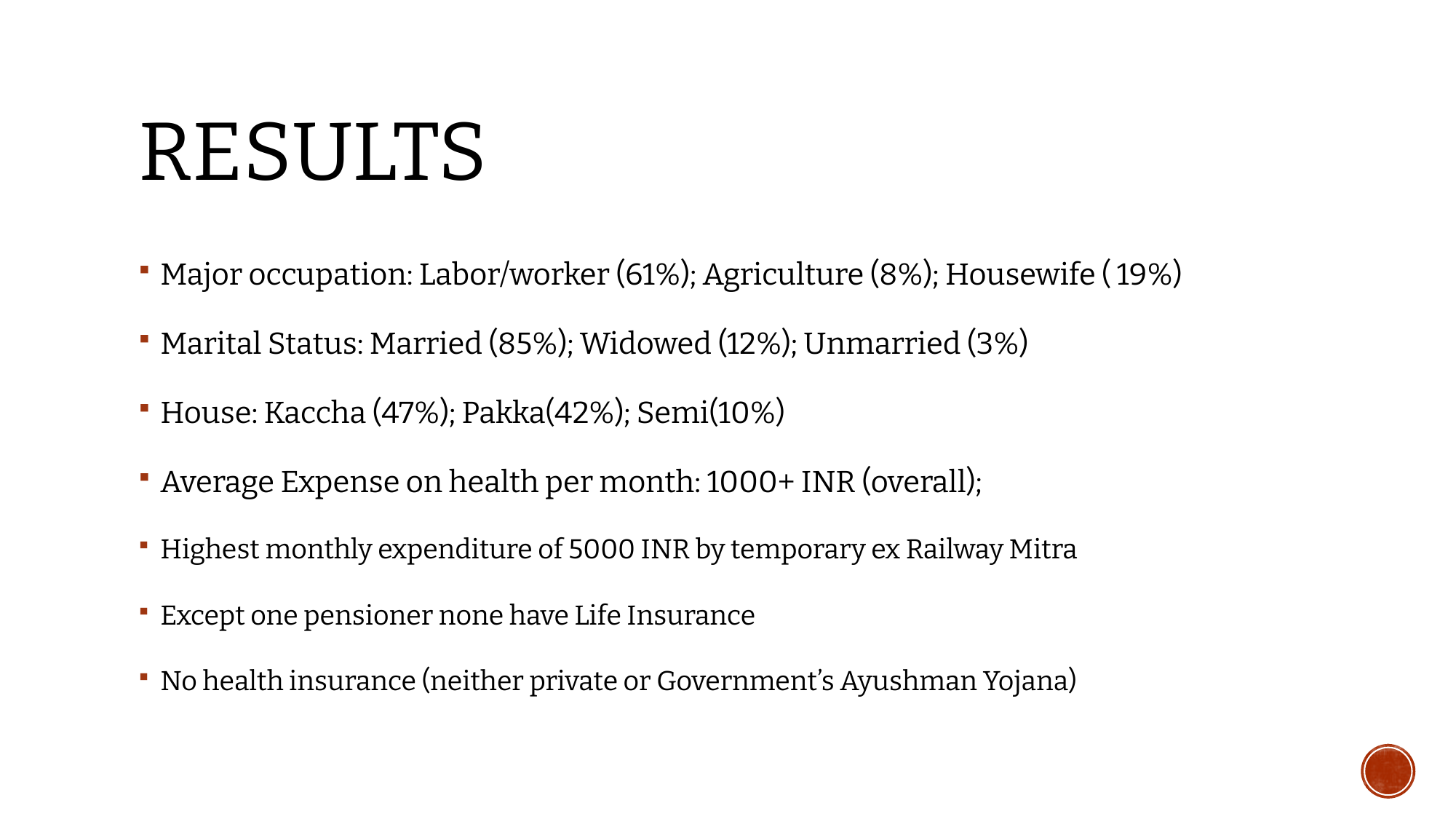

# results
Major occupation: Labor/worker (61%); Agriculture (8%); Housewife ( 19%)
Marital Status: Married (85%); Widowed (12%); Unmarried (3%)
House: Kaccha (47%); Pakka(42%); Semi(10%)
Average Expense on health per month: 1000+ INR (overall);
Highest monthly expenditure of 5000 INR by temporary ex Railway Mitra
Except one pensioner none have Life Insurance
No health insurance (neither private or Government’s Ayushman Yojana)